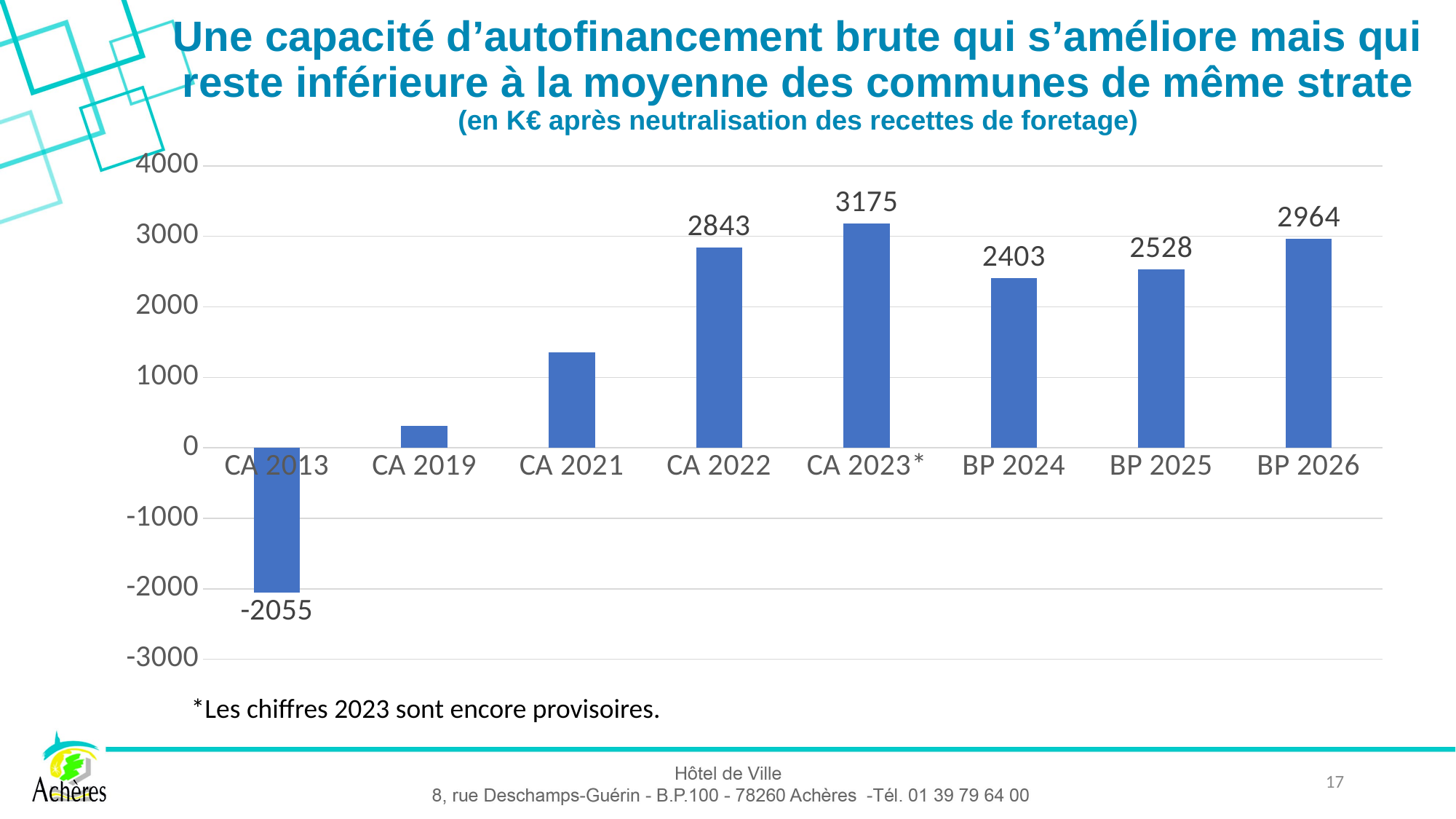

# Une capacité d’autofinancement brute qui s’améliore mais qui reste inférieure à la moyenne des communes de même strate (en K€ après neutralisation des recettes de foretage)

### Chart

| Category | Epargne brute en K€ (après neutralisation des recettes de foretage) |
|---|---|
| CA 2013 | -2055.0 |
| CA 2019 | 308.0 |
| CA 2021 | 1351.0 |
| CA 2022 | 2843.0 |
| CA 2023* | 3185.0 |
| BP 2024 | 2403.0 |
| BP 2025 | 2528.0 |
| BP 2026 | 2964.0 |
.
*Les chiffres 2023 sont encore provisoires.
17